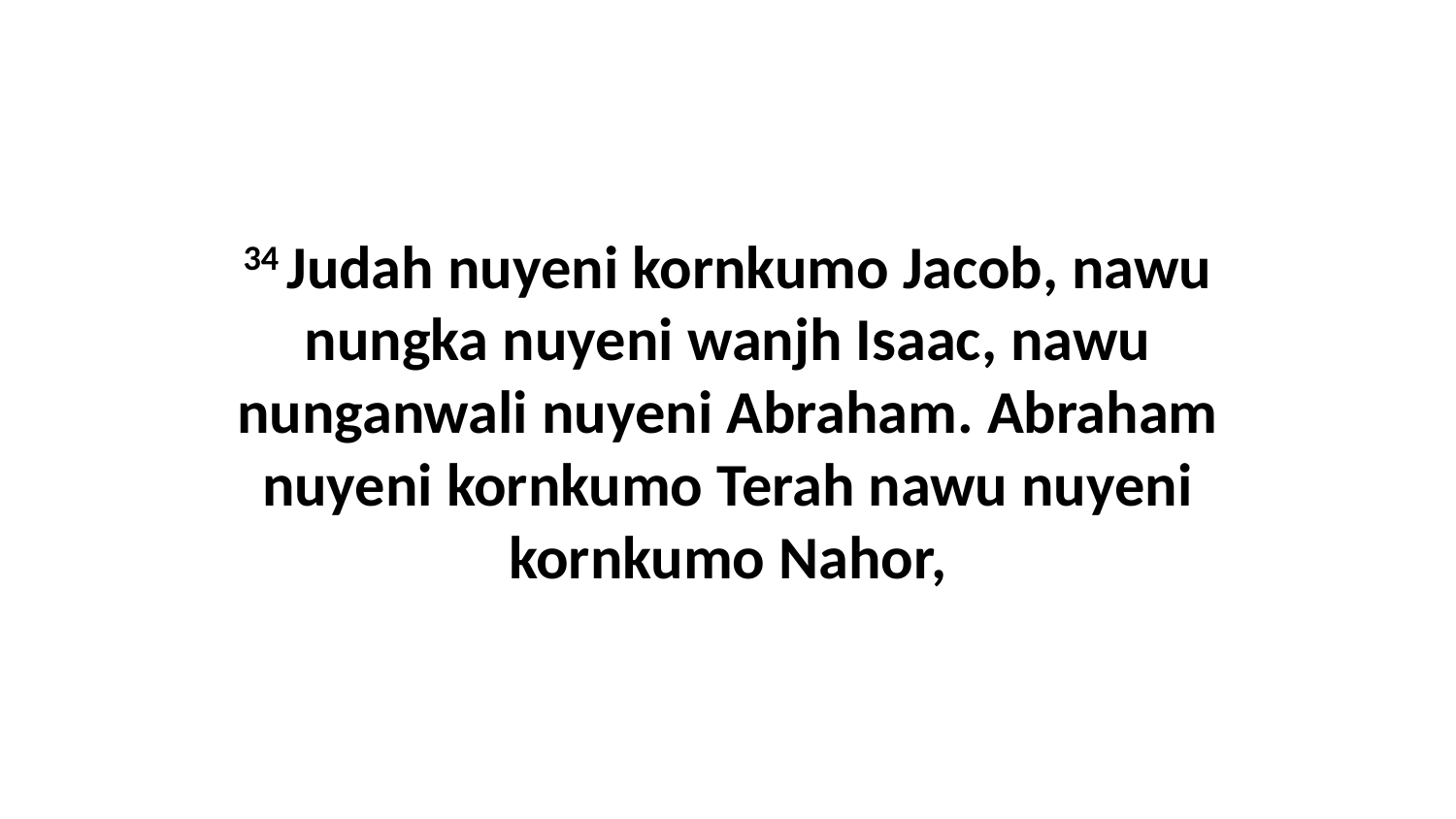

34 Judah nuyeni kornkumo Jacob, nawu nungka nuyeni wanjh Isaac, nawu nunganwali nuyeni Abraham. Abraham nuyeni kornkumo Terah nawu nuyeni kornkumo Nahor,